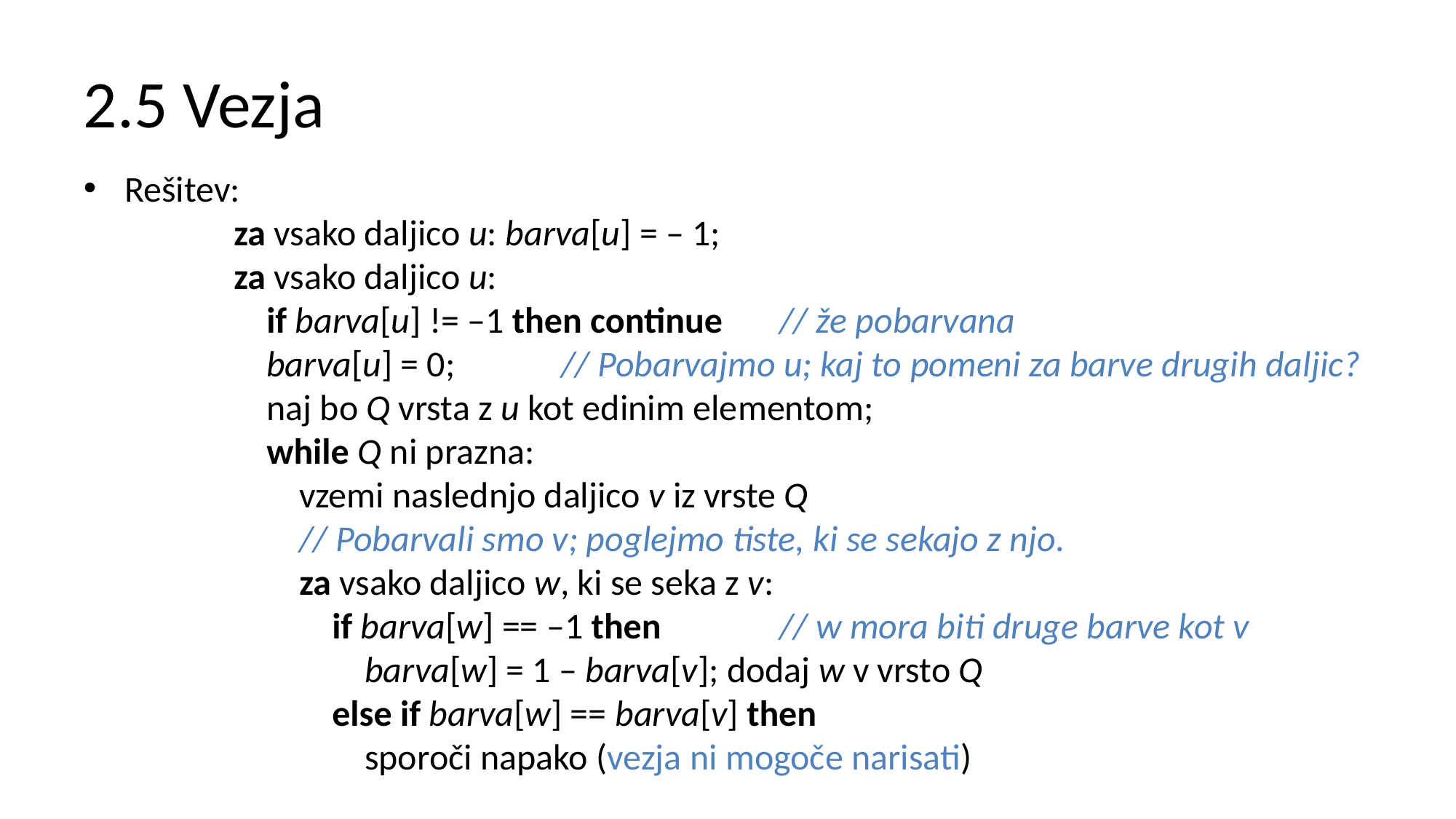

# 2.5 Vezja
Rešitev:
	za vsako daljico u: barva[u] = – 1;
	za vsako daljico u:
	    if barva[u] != –1 then continue  	// že pobarvana
	    barva[u] = 0; 	// Pobarvajmo u; kaj to pomeni za barve drugih daljic?
	    naj bo Q vrsta z u kot edinim elementom;
	    while Q ni prazna:
	        vzemi naslednjo daljico v iz vrste Q
	        // Pobarvali smo v; poglejmo tiste, ki se sekajo z njo.
	        za vsako daljico w, ki se seka z v:
	            if barva[w] == –1 then 		// w mora biti druge barve kot v
	                barva[w] = 1 – barva[v]; dodaj w v vrsto Q
	            else if barva[w] == barva[v] then
	                sporoči napako (vezja ni mogoče narisati)